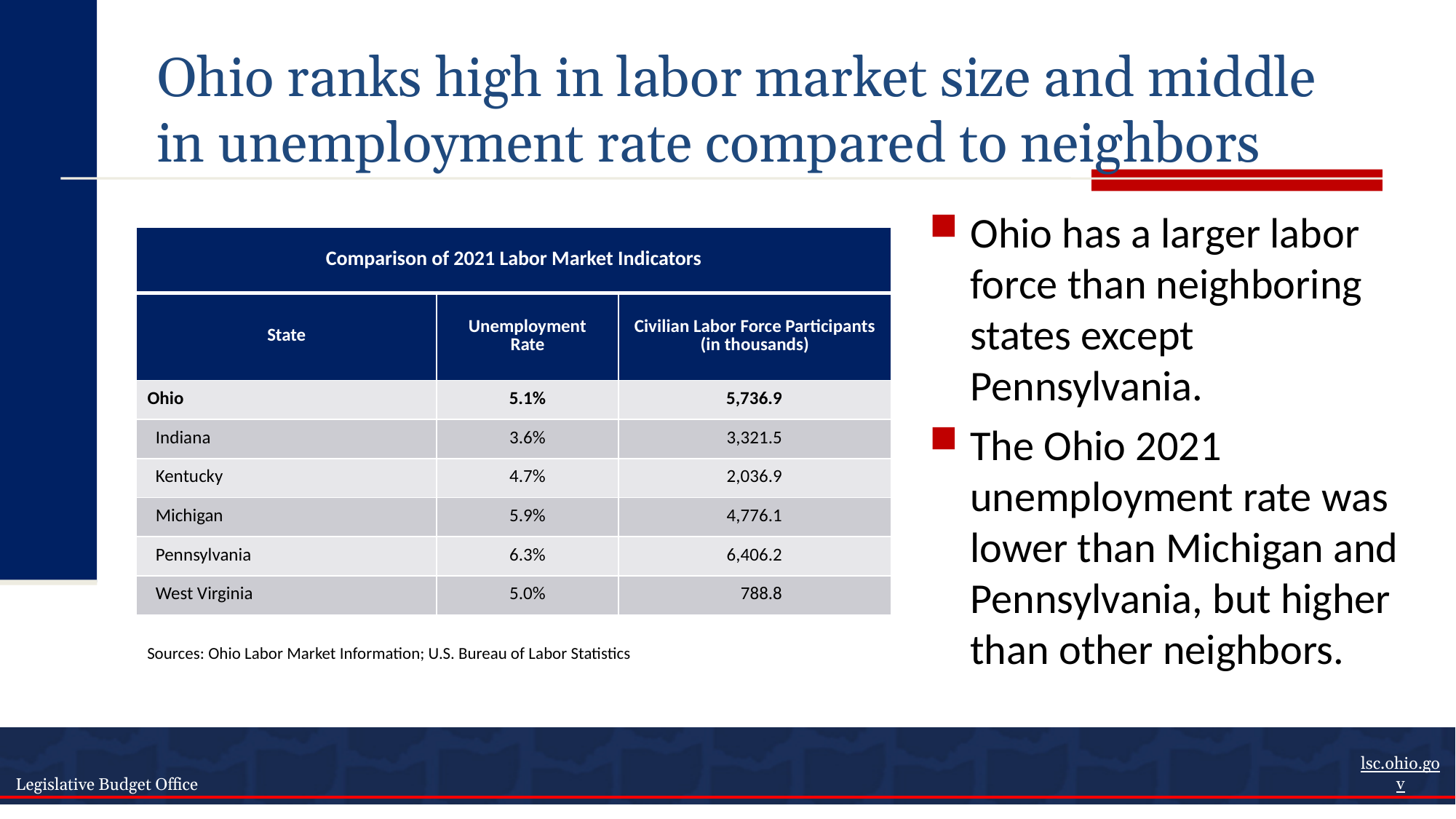

# Ohio ranks high in labor market size and middle in unemployment rate compared to neighbors
Ohio has a larger labor force than neighboring states except Pennsylvania.
The Ohio 2021 unemployment rate was lower than Michigan and Pennsylvania, but higher than other neighbors.
| Comparison of 2021 Labor Market Indicators |  |  |
| --- | --- | --- |
| State | Unemployment Rate | Civilian Labor Force Participants (in thousands) |
| Ohio | 5.1% | 5,736.9 |
| Indiana | 3.6% | 3,321.5 |
| Kentucky | 4.7% | 2,036.9 |
| Michigan | 5.9% | 4,776.1 |
| Pennsylvania | 6.3% | 6,406.2 |
| West Virginia | 5.0% | 788.8 |
Sources: Ohio Labor Market Information; U.S. Bureau of Labor Statistics